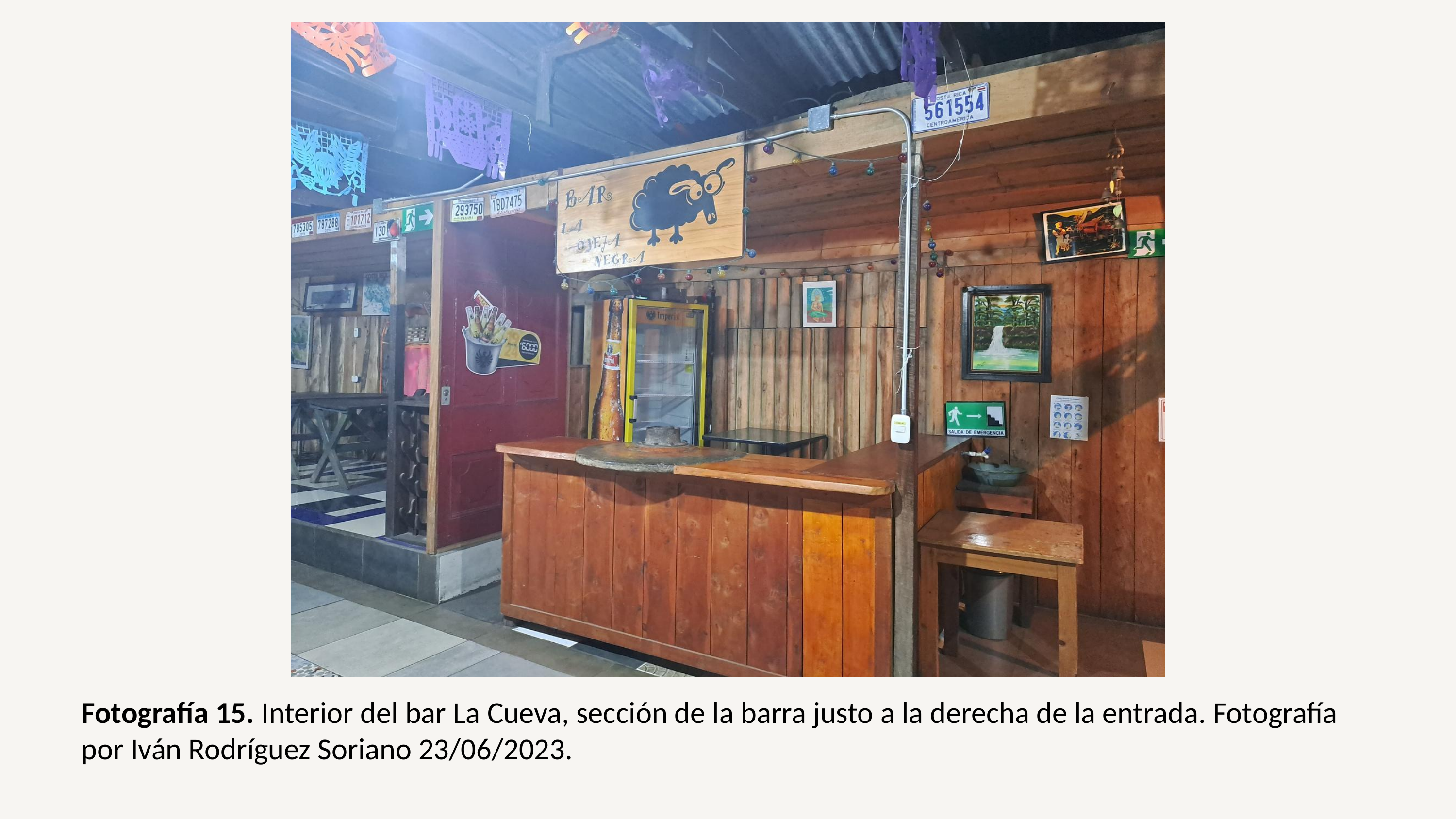

Fotografía 15. Interior del bar La Cueva, sección de la barra justo a la derecha de la entrada. Fotografía por Iván Rodríguez Soriano 23/06/2023.